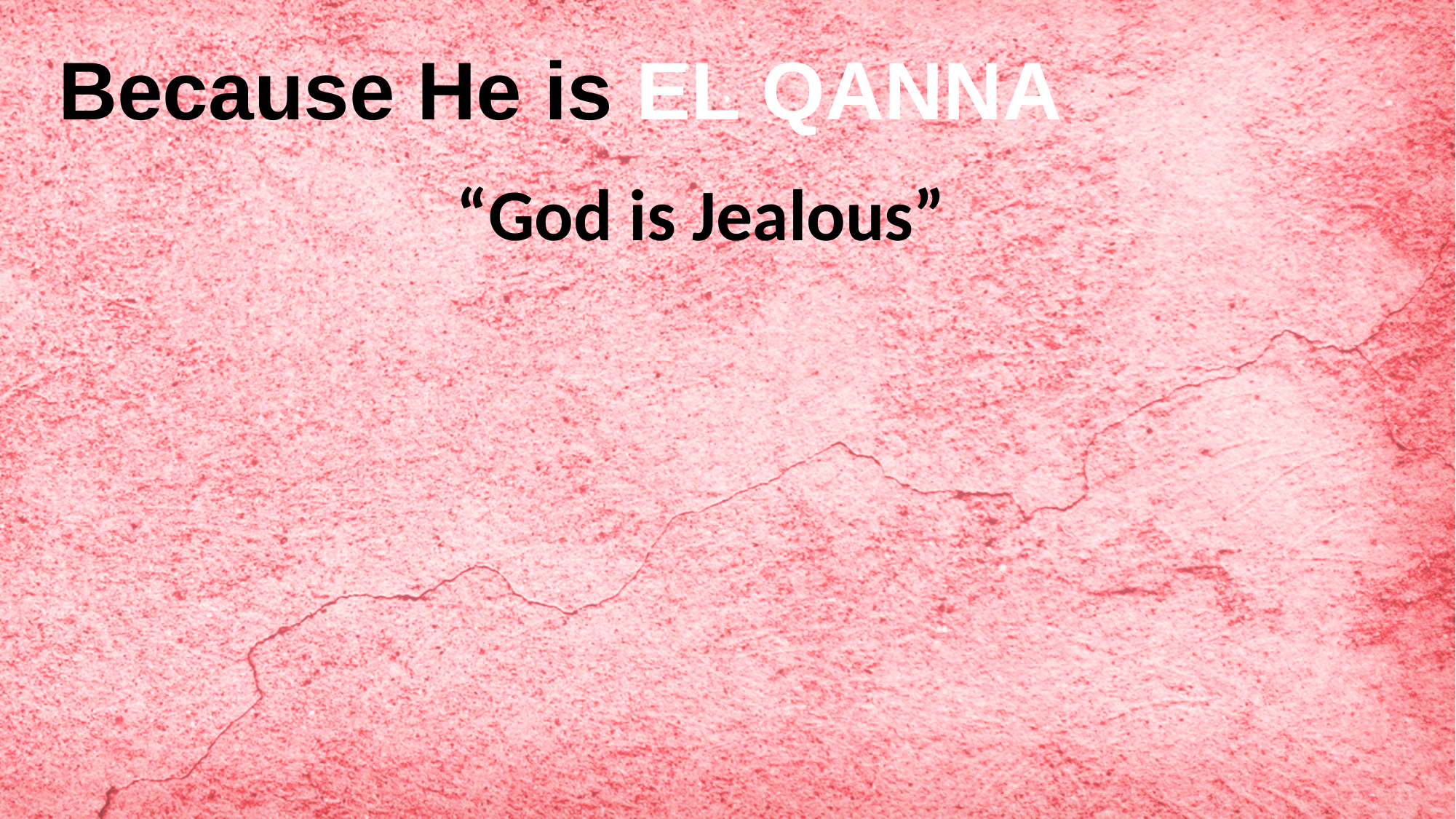

# Because He is EL QANNA
“God is Jealous”